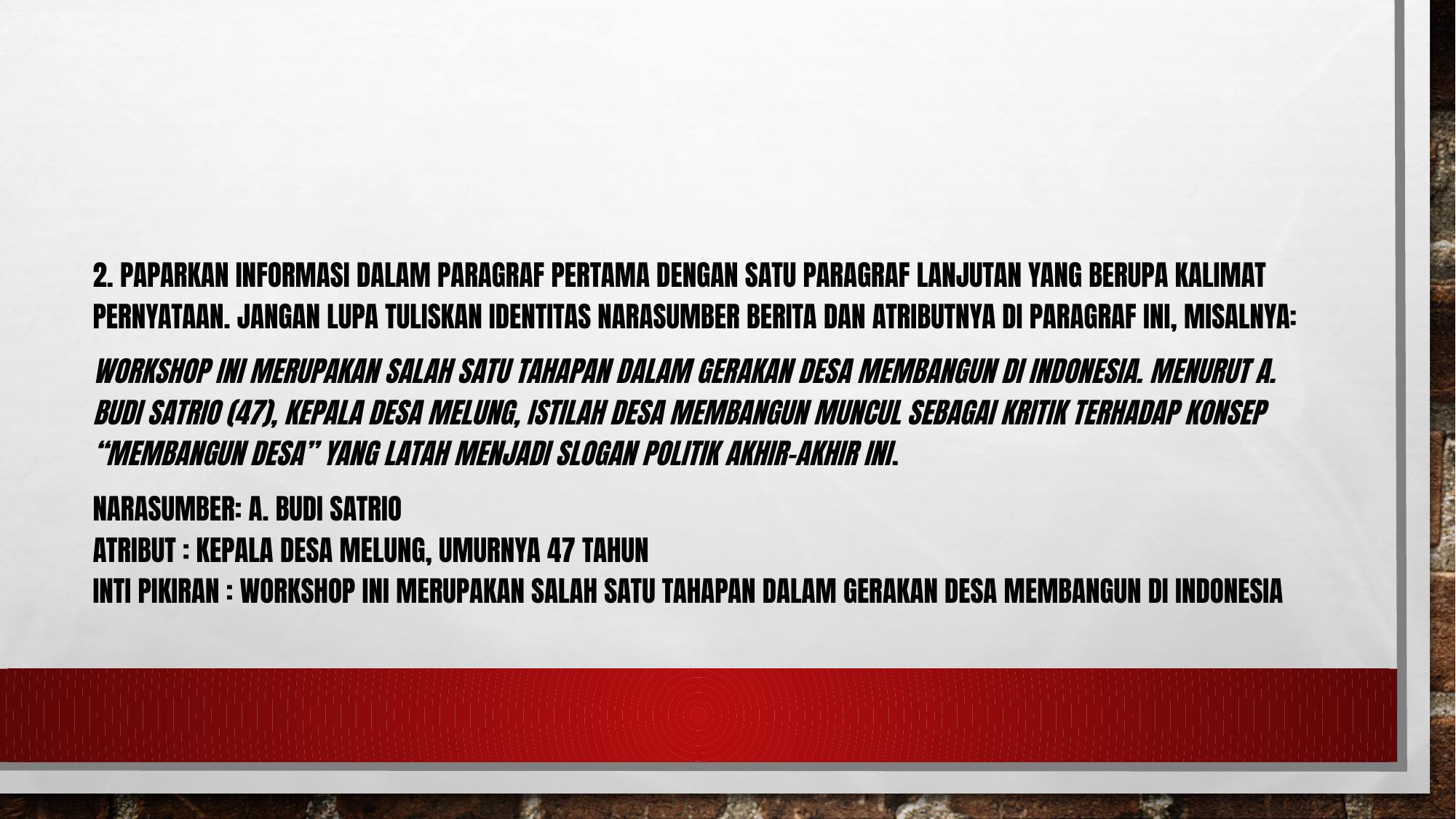

#
2. Paparkan informasi dalam paragraf pertama dengan satu paragraf lanjutan yang berupa kalimat pernyataan. Jangan lupa tuliskan identitas narasumber berita dan atributnya di paragraf ini, misalnya:
Workshop ini merupakan salah satu tahapan dalam gerakan Desa Membangun di Indonesia. Menurut A. Budi Satrio (47), Kepala Desa Melung, istilah Desa Membangun muncul sebagai kritik terhadap konsep “membangun desa” yang latah menjadi slogan politik akhir-akhir ini.
Narasumber: A. Budi Satrio
Atribut : Kepala Desa Melung, umurnya 47 tahun
Inti pikiran : Workshop ini merupakan salah satu tahapan dalam gerakan Desa Membangun di Indonesia